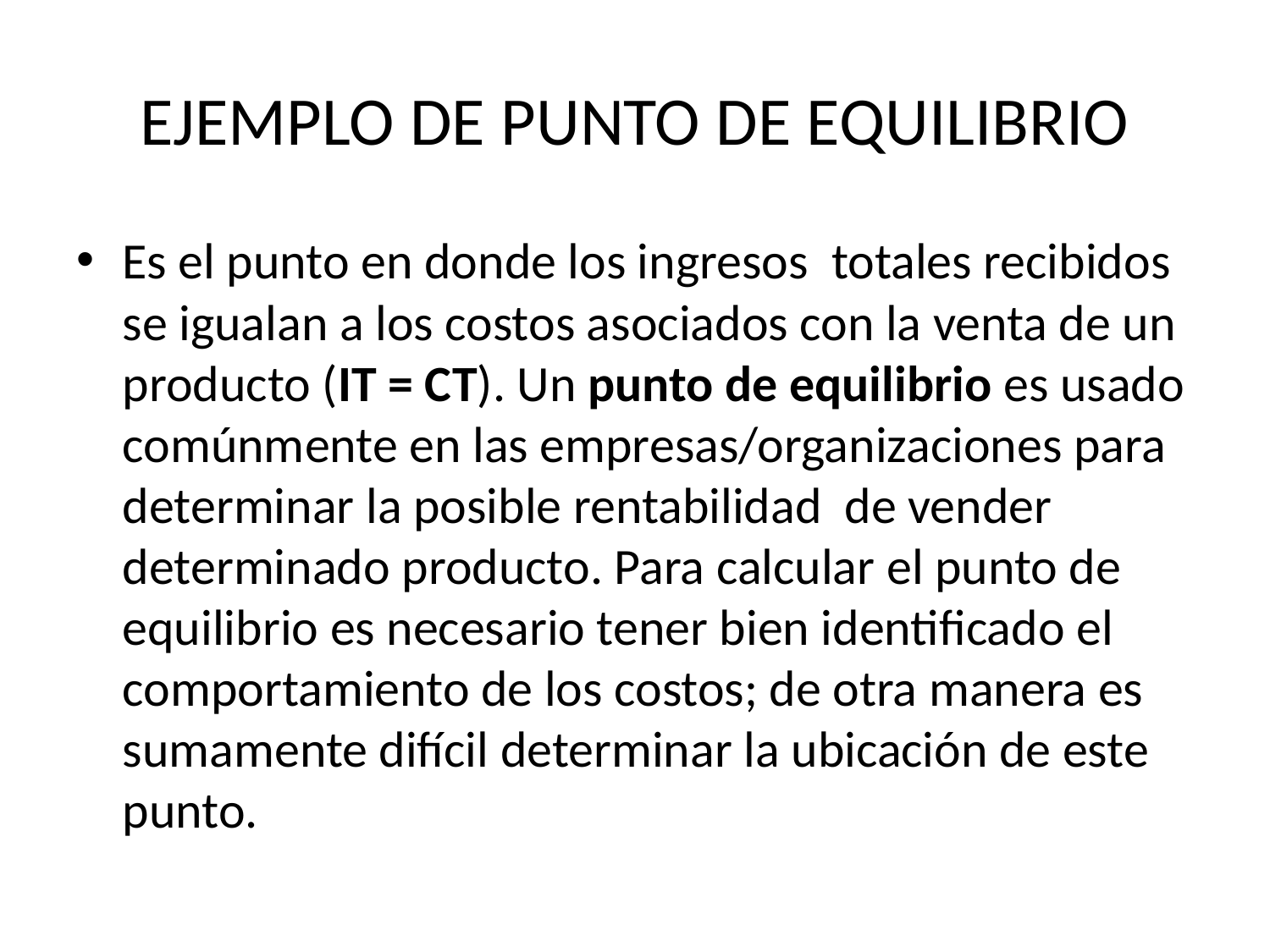

# EJEMPLO DE PUNTO DE EQUILIBRIO
Es el punto en donde los ingresos  totales recibidos se igualan a los costos asociados con la venta de un producto (IT = CT). Un punto de equilibrio es usado comúnmente en las empresas/organizaciones para determinar la posible rentabilidad  de vender determinado producto. Para calcular el punto de equilibrio es necesario tener bien identificado el comportamiento de los costos; de otra manera es sumamente difícil determinar la ubicación de este punto.